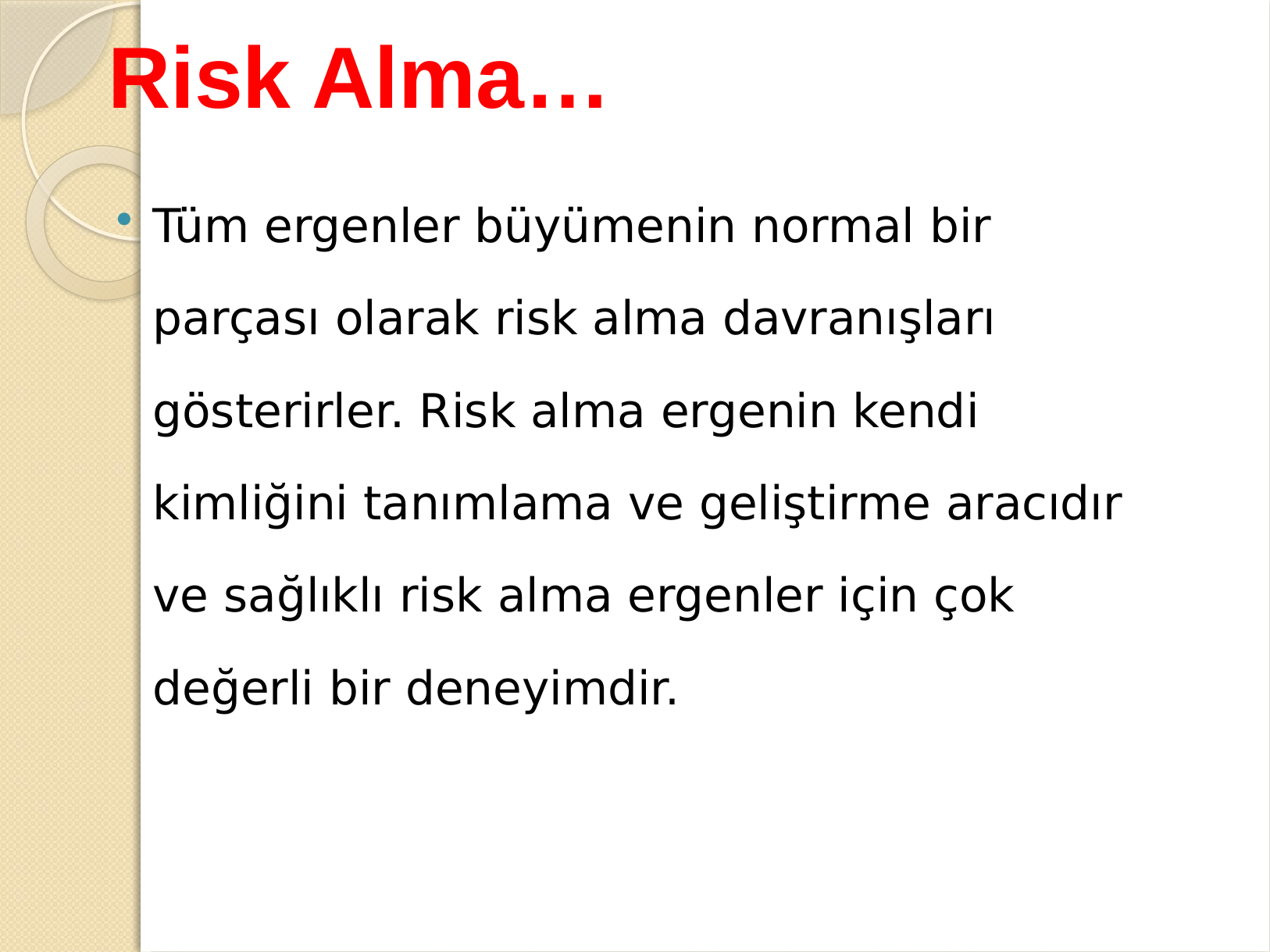

# Risk Alma…
Tüm ergenler büyümenin normal bir parçası olarak risk alma davranışları gösterirler. Risk alma ergenin kendi kimliğini tanımlama ve geliştirme aracıdır ve sağlıklı risk alma ergenler için çok değerli bir deneyimdir.